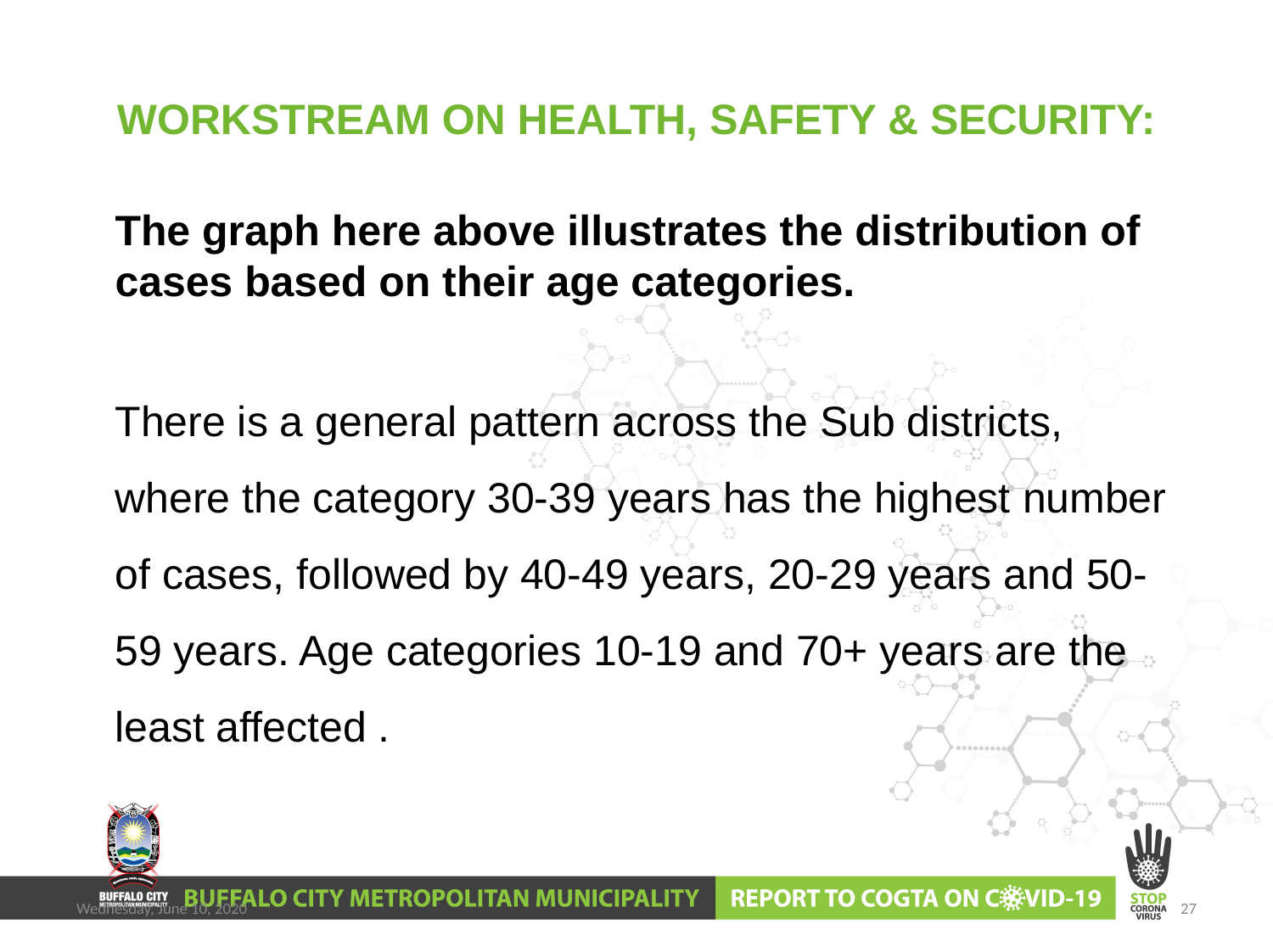

# WORKSTREAM ON HEALTH, SAFETY & SECURITY:
The graph here above illustrates the distribution of cases based on their age categories.

There is a general pattern across the Sub districts, where the category 30-39 years has the highest number of cases, followed by 40-49 years, 20-29 years and 50-59 years. Age categories 10-19 and 70+ years are the least affected .

Wednesday, June 10, 2020
27